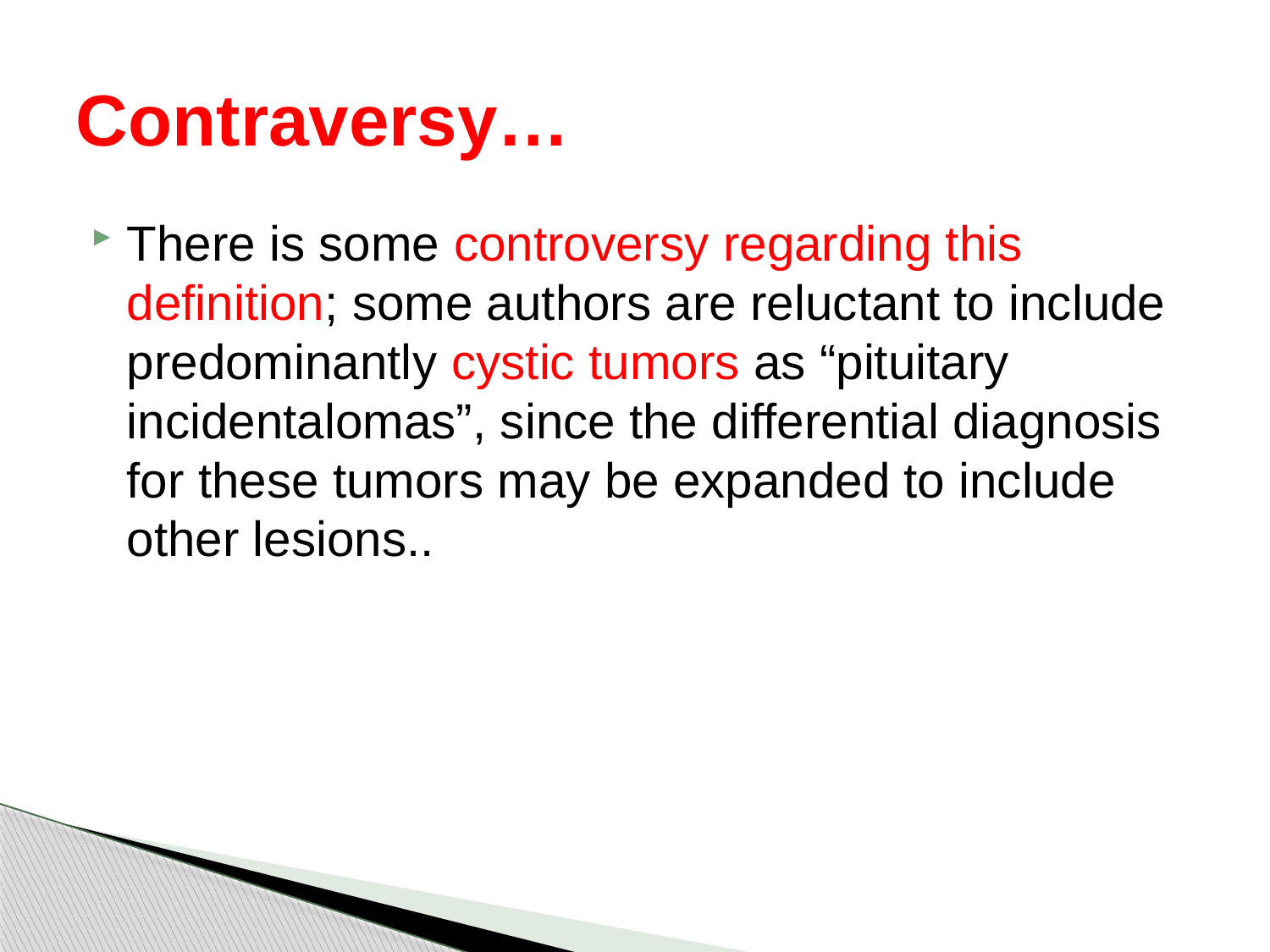

# Contraversy…
There is some controversy regarding this definition; some authors are reluctant to include predominantly cystic tumors as “pituitary incidentalomas”, since the differential diagnosis for these tumors may be expanded to include other lesions..